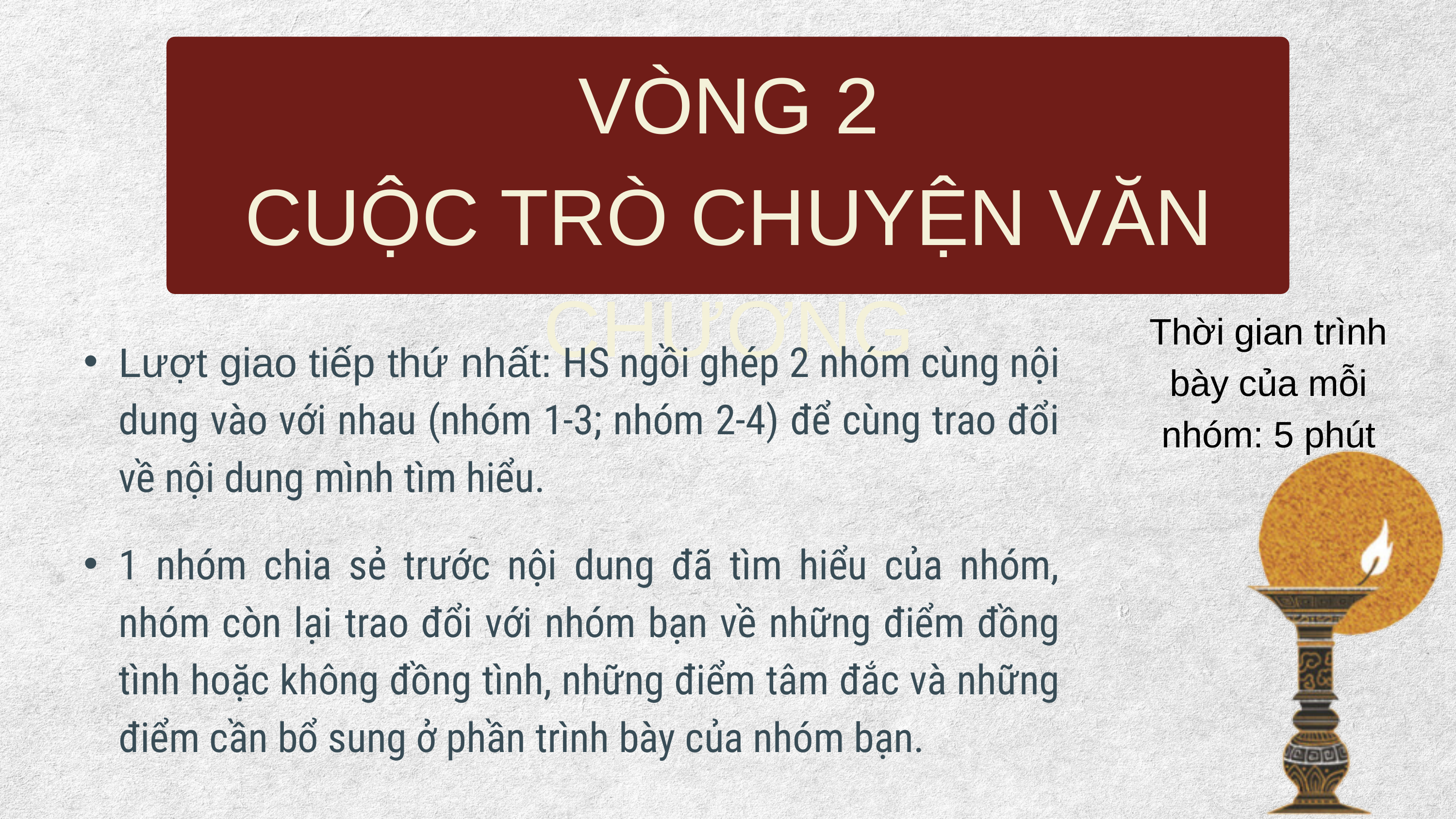

VÒNG 2
CUỘC TRÒ CHUYỆN VĂN CHƯƠNG
Thời gian trình bày của mỗi nhóm: 5 phút
Lượt giao tiếp thứ nhất: HS ngồi ghép 2 nhóm cùng nội dung vào với nhau (nhóm 1-3; nhóm 2-4) để cùng trao đổi về nội dung mình tìm hiểu.

1 nhóm chia sẻ trước nội dung đã tìm hiểu của nhóm, nhóm còn lại trao đổi với nhóm bạn về những điểm đồng tình hoặc không đồng tình, những điểm tâm đắc và những điểm cần bổ sung ở phần trình bày của nhóm bạn.